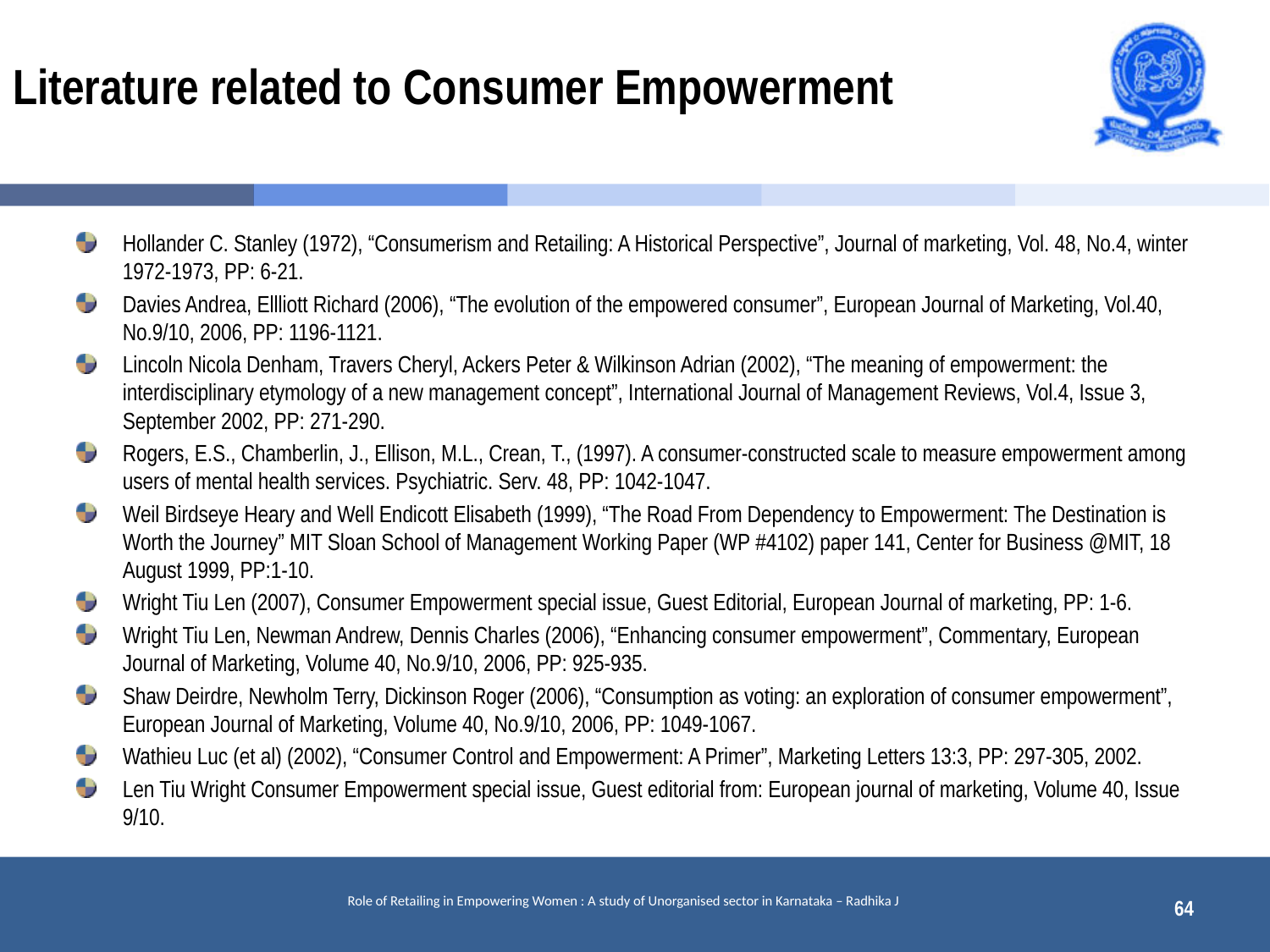

# Literature related to Consumer Empowerment
Hollander C. Stanley (1972), “Consumerism and Retailing: A Historical Perspective”, Journal of marketing, Vol. 48, No.4, winter 1972-1973, PP: 6-21.
Davies Andrea, Ellliott Richard (2006), “The evolution of the empowered consumer”, European Journal of Marketing, Vol.40, No.9/10, 2006, PP: 1196-1121.
Lincoln Nicola Denham, Travers Cheryl, Ackers Peter & Wilkinson Adrian (2002), “The meaning of empowerment: the interdisciplinary etymology of a new management concept”, International Journal of Management Reviews, Vol.4, Issue 3, September 2002, PP: 271-290.
Rogers, E.S., Chamberlin, J., Ellison, M.L., Crean, T., (1997). A consumer-constructed scale to measure empowerment among users of mental health services. Psychiatric. Serv. 48, PP: 1042-1047.
Weil Birdseye Heary and Well Endicott Elisabeth (1999), “The Road From Dependency to Empowerment: The Destination is Worth the Journey” MIT Sloan School of Management Working Paper (WP #4102) paper 141, Center for Business @MIT, 18 August 1999, PP:1-10.
Wright Tiu Len (2007), Consumer Empowerment special issue, Guest Editorial, European Journal of marketing, PP: 1-6.
Wright Tiu Len, Newman Andrew, Dennis Charles (2006), “Enhancing consumer empowerment”, Commentary, European Journal of Marketing, Volume 40, No.9/10, 2006, PP: 925-935.
Shaw Deirdre, Newholm Terry, Dickinson Roger (2006), “Consumption as voting: an exploration of consumer empowerment”, European Journal of Marketing, Volume 40, No.9/10, 2006, PP: 1049-1067.
Wathieu Luc (et al) (2002), “Consumer Control and Empowerment: A Primer”, Marketing Letters 13:3, PP: 297-305, 2002.
Len Tiu Wright Consumer Empowerment special issue, Guest editorial from: European journal of marketing, Volume 40, Issue 9/10.

64